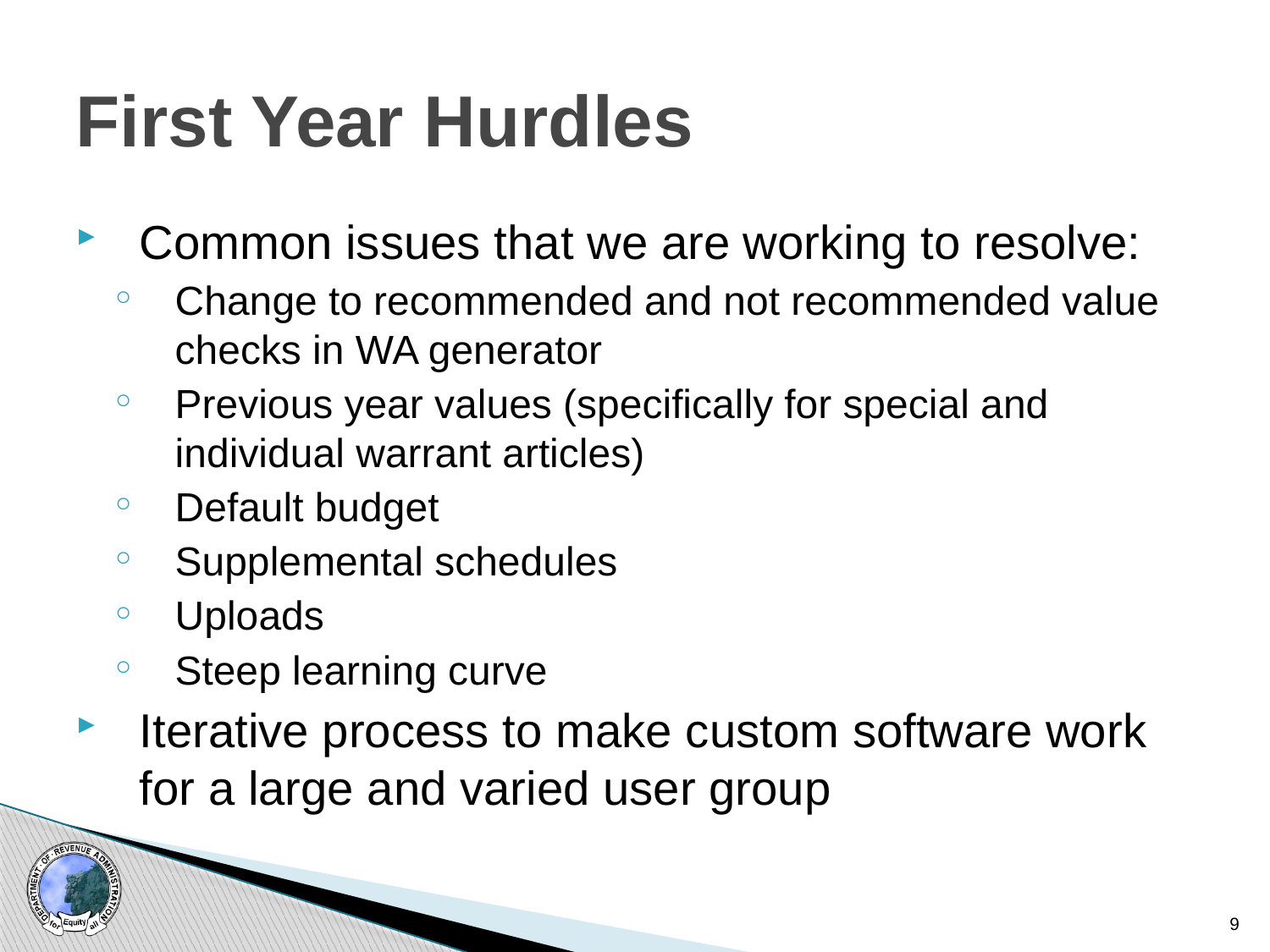

# First Year Hurdles
Common issues that we are working to resolve:
Change to recommended and not recommended value checks in WA generator
Previous year values (specifically for special and individual warrant articles)
Default budget
Supplemental schedules
Uploads
Steep learning curve
Iterative process to make custom software work for a large and varied user group

9